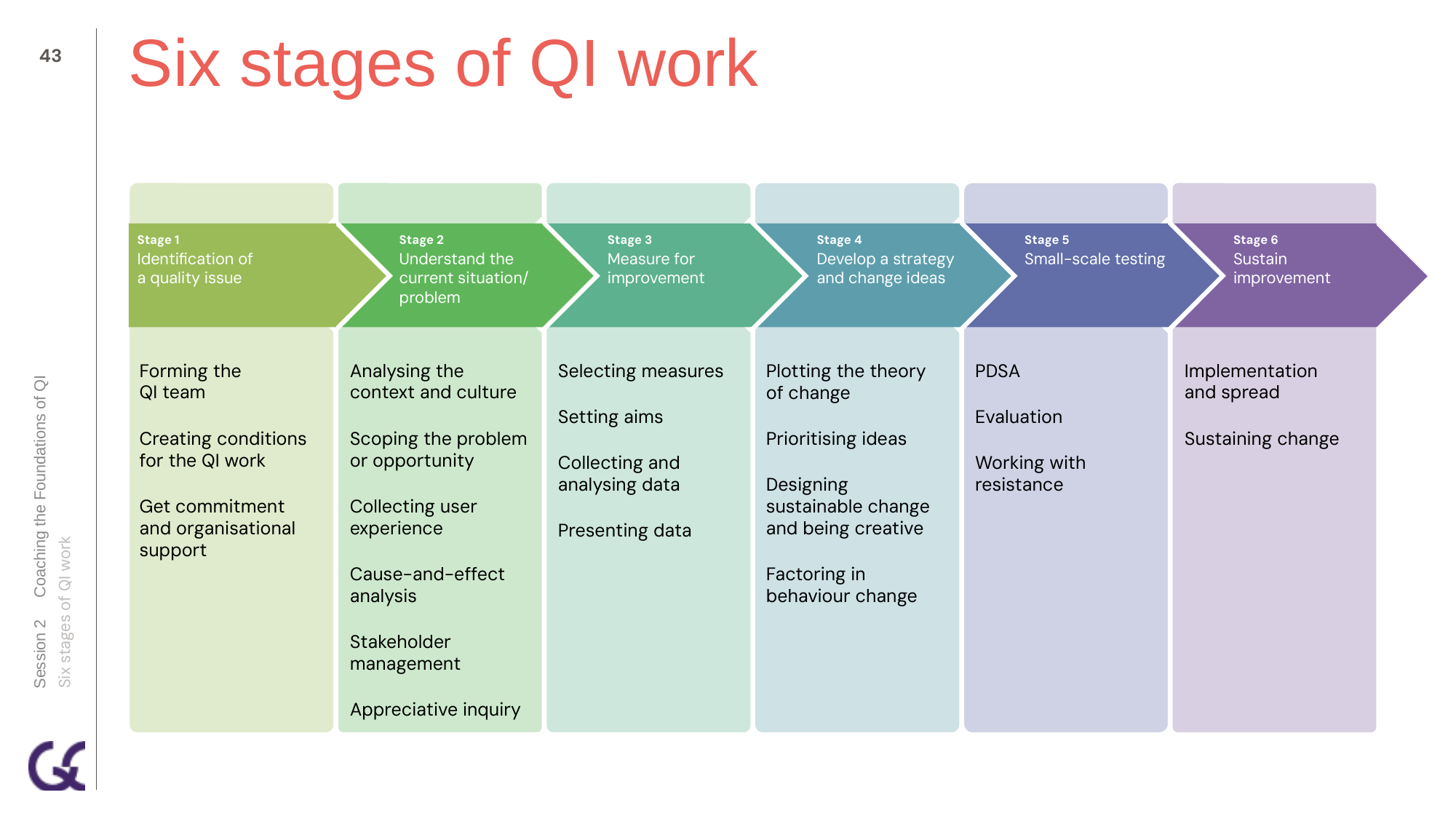

43
# Six stages of QI work

Stage 1
Identification of
a quality issue

Stage 2
Understand the current situation/
problem

Stage 3
Measure for
improvement

Stage 4
Develop a strategy
and change ideas

Stage 5
Small-scale testing

Stage 6
Sustain improvement

Forming the
QI team
Creating conditions for the QI work
Get commitment
and organisational support
Analysing the context and culture
Scoping the problem or opportunity
Collecting user experience
Cause-and-effect analysis
Stakeholder management
Appreciative inquiry
Selecting measures
Setting aims
Collecting and analysing data
Presenting data
Plotting the theory
of change
Prioritising ideas
Designing sustainable change and being creative
Factoring in behaviour change
PDSA
Evaluation
Working with resistance
Implementation
and spread
Sustaining change
Session 2     Coaching the Foundations of QI
Six stages of QI work